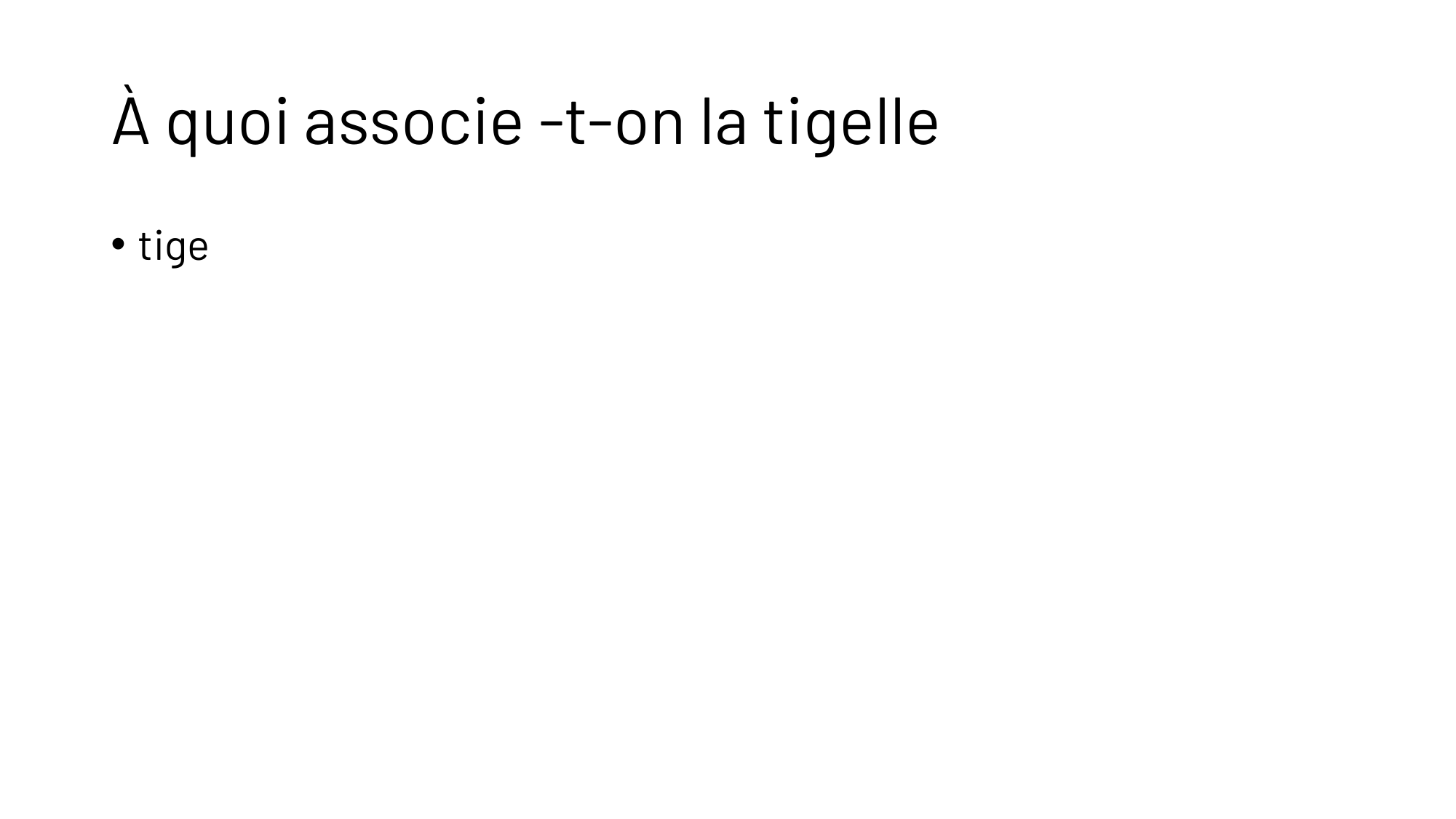

# À quoi associe -t-on la tigelle
tige